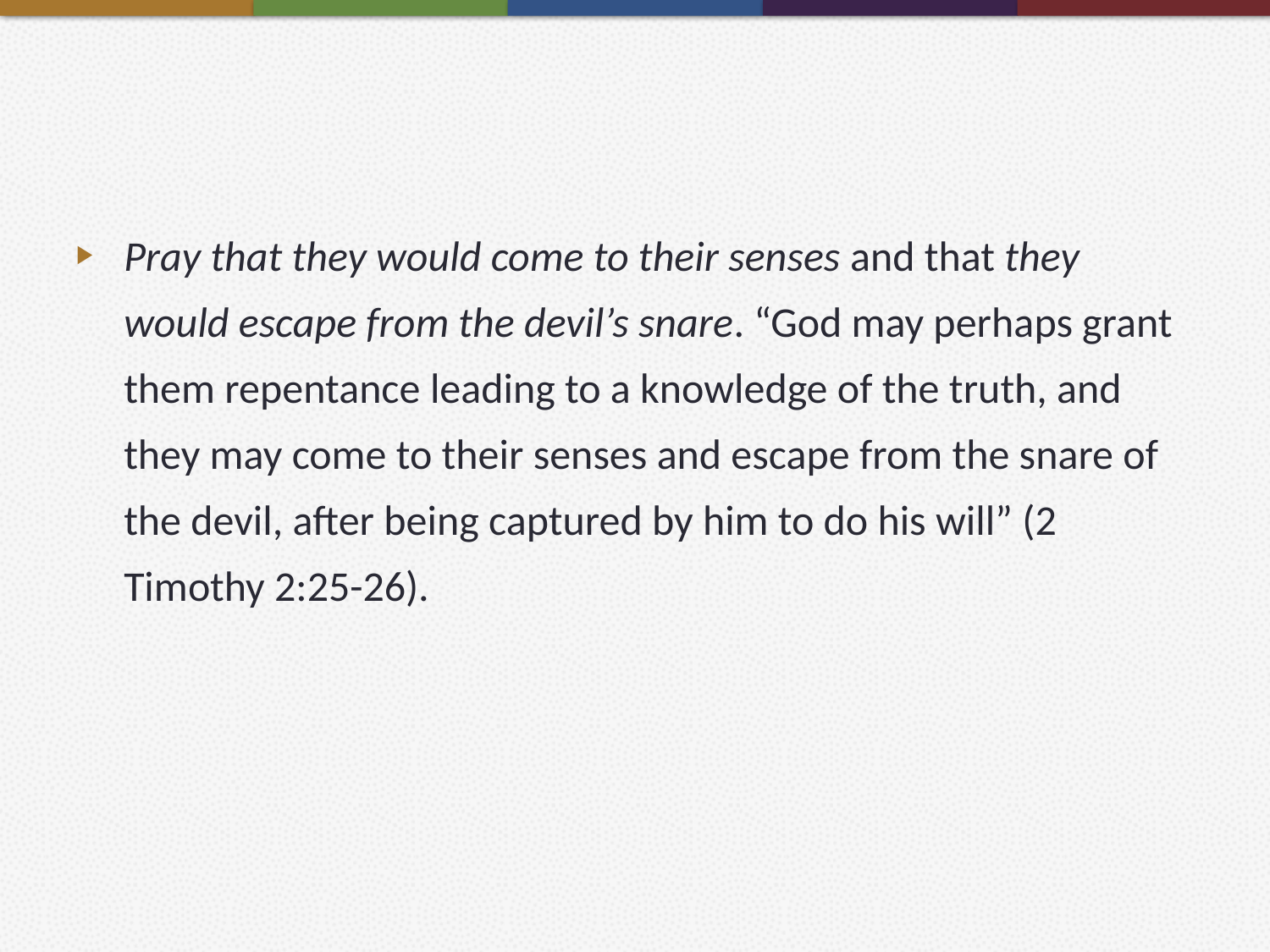

#
Pray that they would come to their senses and that they would escape from the devil’s snare. “God may perhaps grant them repentance leading to a knowledge of the truth, and they may come to their senses and escape from the snare of the devil, after being captured by him to do his will” (2 Timothy 2:25-26).